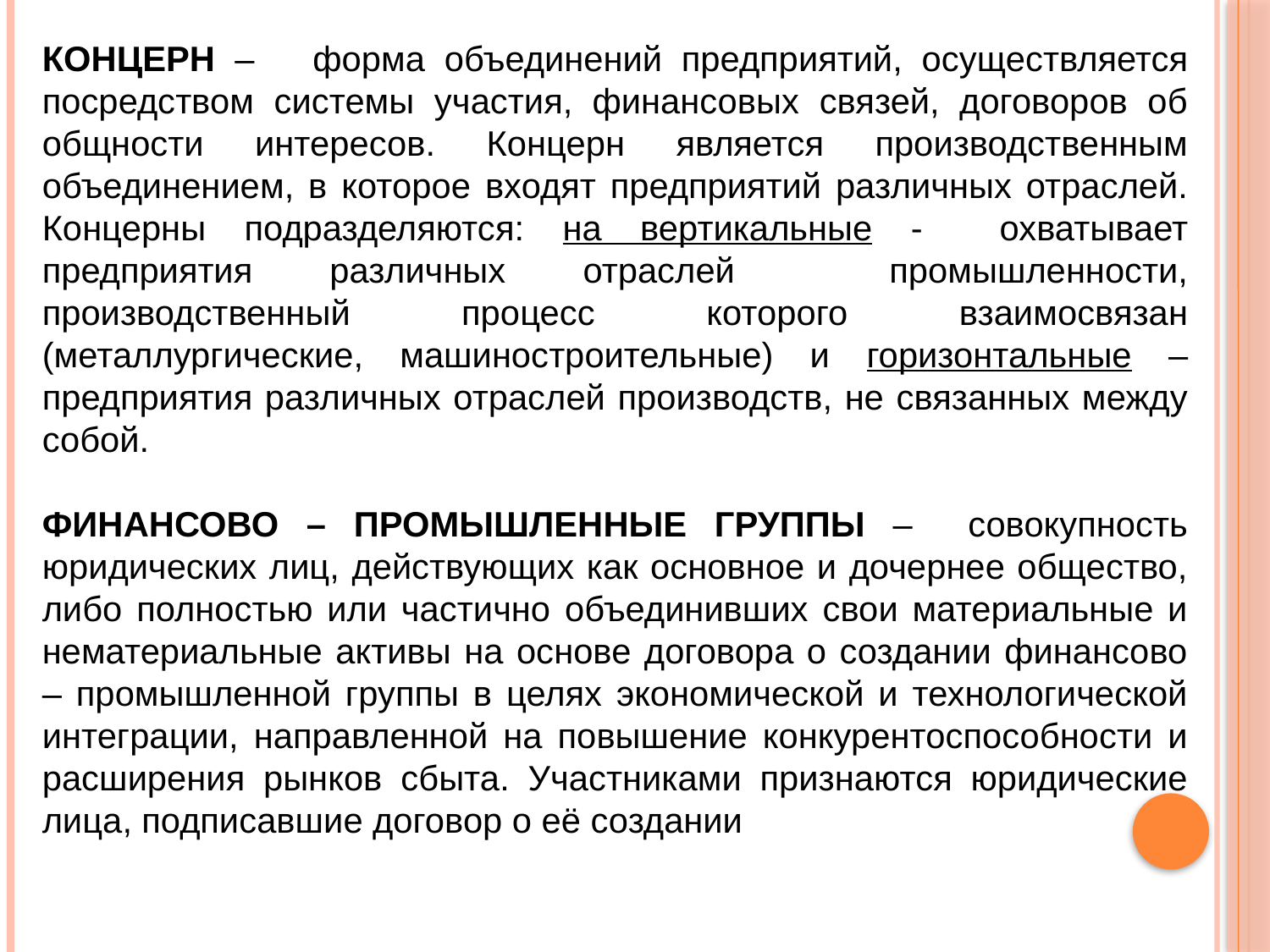

КОНЦЕРН –   форма объединений предприятий, осуществляется посредством системы участия, финансовых связей, договоров об общности интересов. Концерн является производственным объединением, в которое входят предприятий различных отраслей. Концерны подразделяются: на вертикальные -  охватывает предприятия различных отраслей  промышленности, производственный процесс которого взаимосвязан (металлургические, машиностроительные) и горизонтальные – предприятия различных отраслей производств, не связанных между собой.

ФИНАНСОВО – ПРОМЫШЛЕННЫЕ ГРУППЫ –  совокупность юридических лиц, действующих как основное и дочернее общество, либо полностью или частично объединивших свои материальные и нематериальные активы на основе договора о создании финансово – промышленной группы в целях экономической и технологической интеграции, направленной на повышение конкурентоспособности и расширения рынков сбыта. Участниками признаются юридические лица, подписавшие договор о её создании